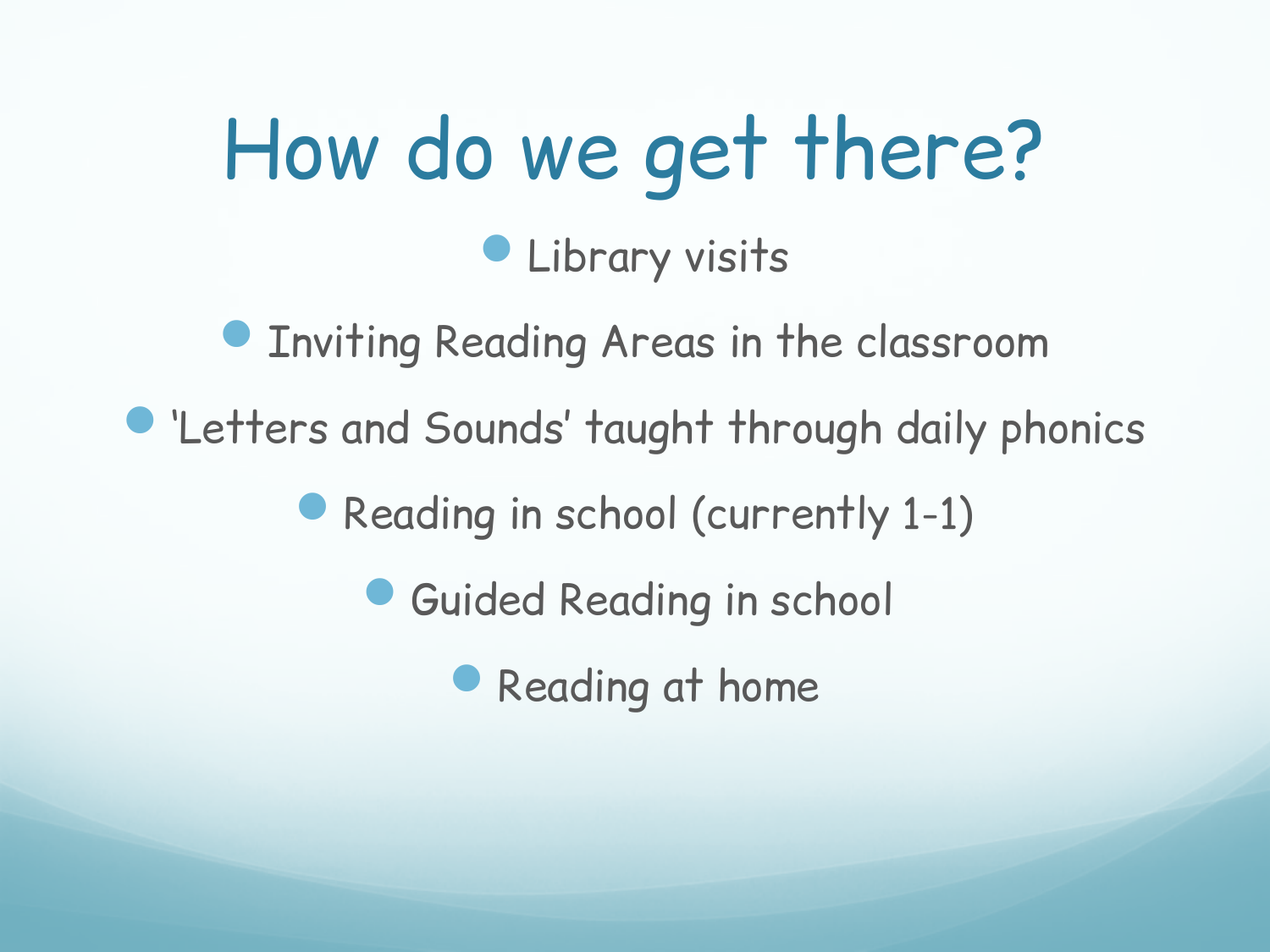

# How do we get there?
Library visits
Inviting Reading Areas in the classroom
‘Letters and Sounds’ taught through daily phonics
Reading in school (currently 1-1)
Guided Reading in school
Reading at home